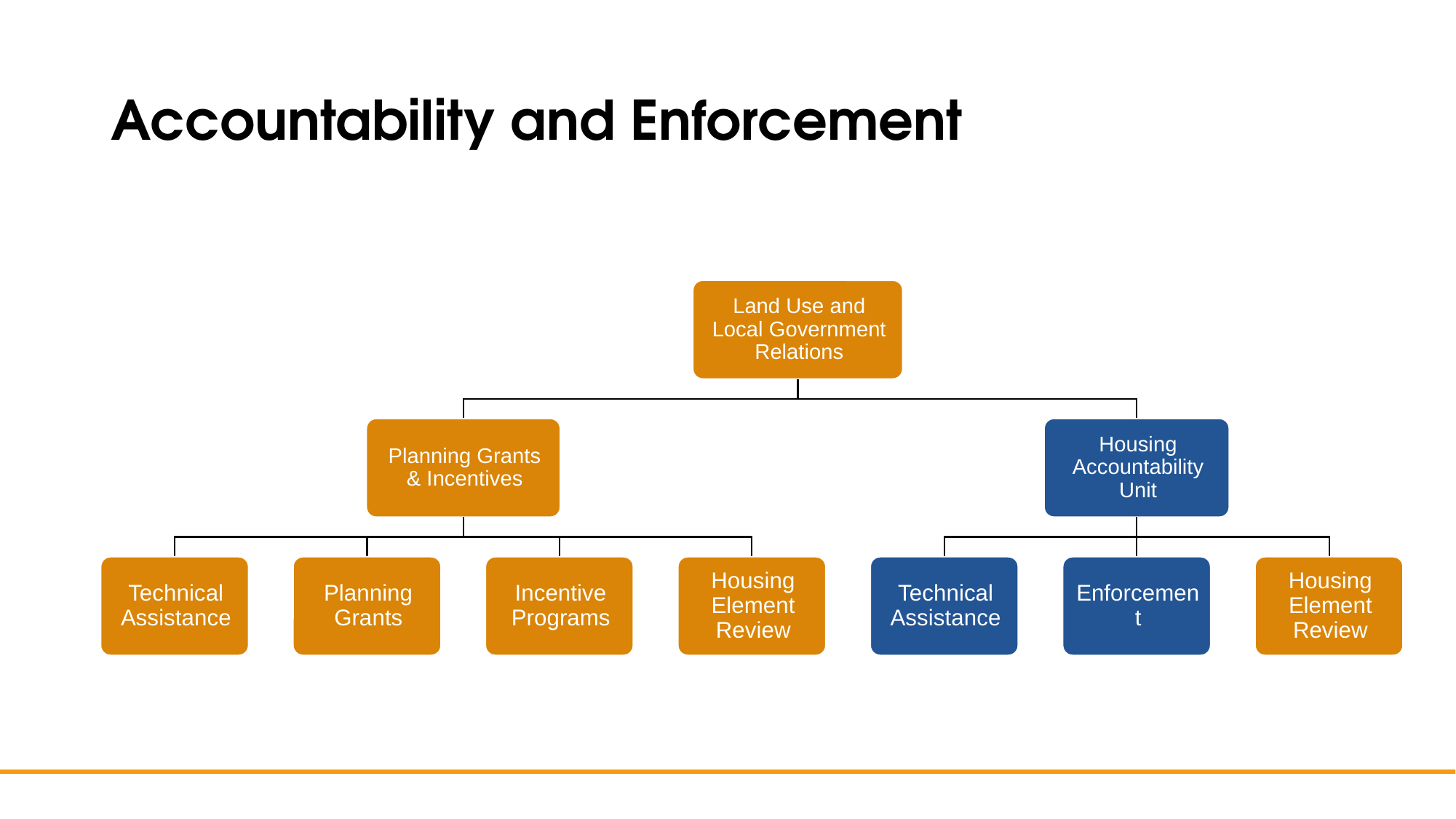

# Accountability and Enforcement
Land Use and Local Government Relations
Planning Grants & Incentives
Technical Assistance
Planning Grants
Incentive Programs
Housing Element Review
Housing Accountability Unit
Technical Assistance
Enforcement
Housing Element Review